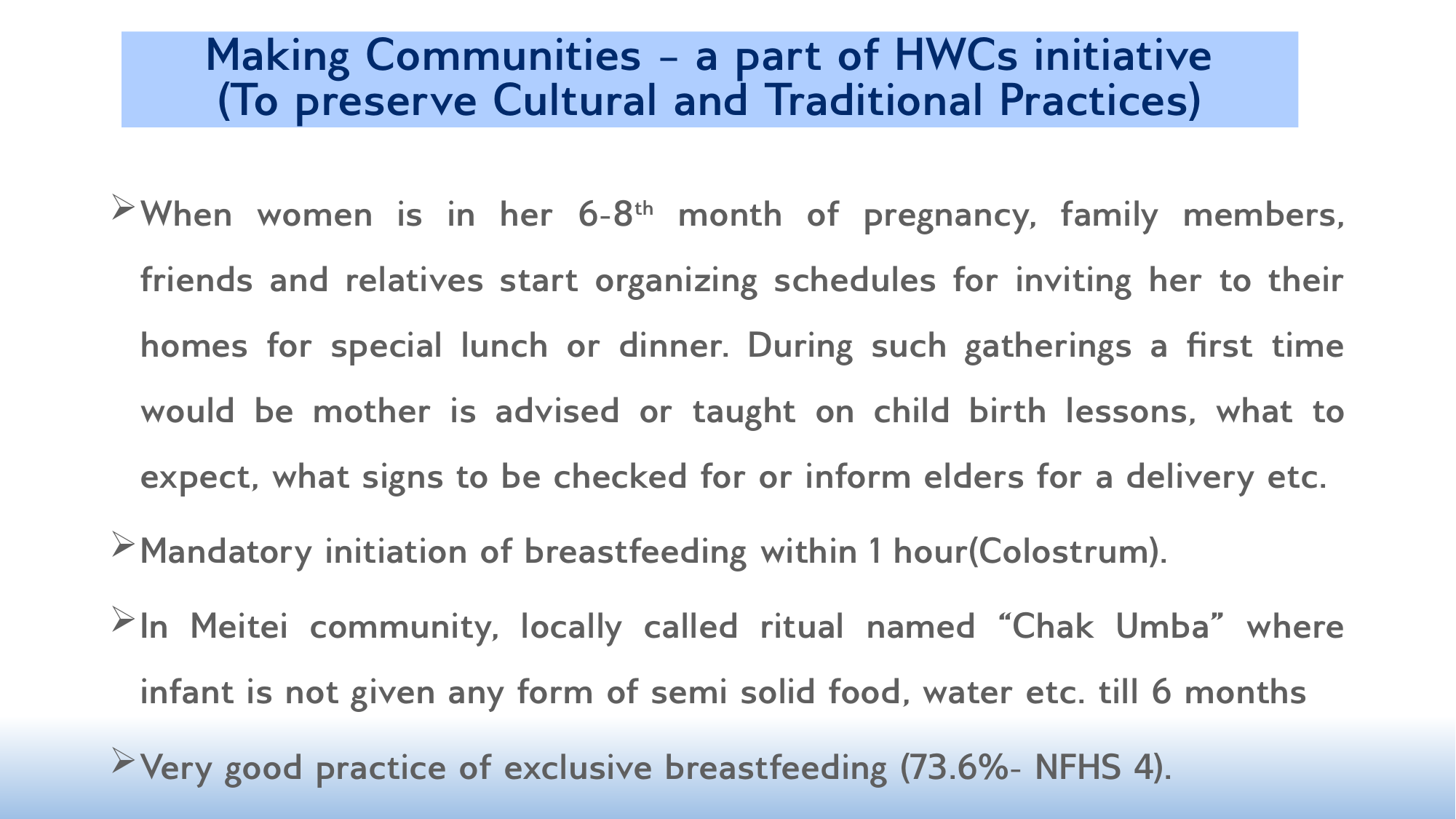

# Making Communities – a part of HWCs initiative (To preserve Cultural and Traditional Practices)
When women is in her 6-8th month of pregnancy, family members, friends and relatives start organizing schedules for inviting her to their homes for special lunch or dinner. During such gatherings a first time would be mother is advised or taught on child birth lessons, what to expect, what signs to be checked for or inform elders for a delivery etc.
Mandatory initiation of breastfeeding within 1 hour(Colostrum).
In Meitei community, locally called ritual named “Chak Umba” where infant is not given any form of semi solid food, water etc. till 6 months
Very good practice of exclusive breastfeeding (73.6%- NFHS 4).